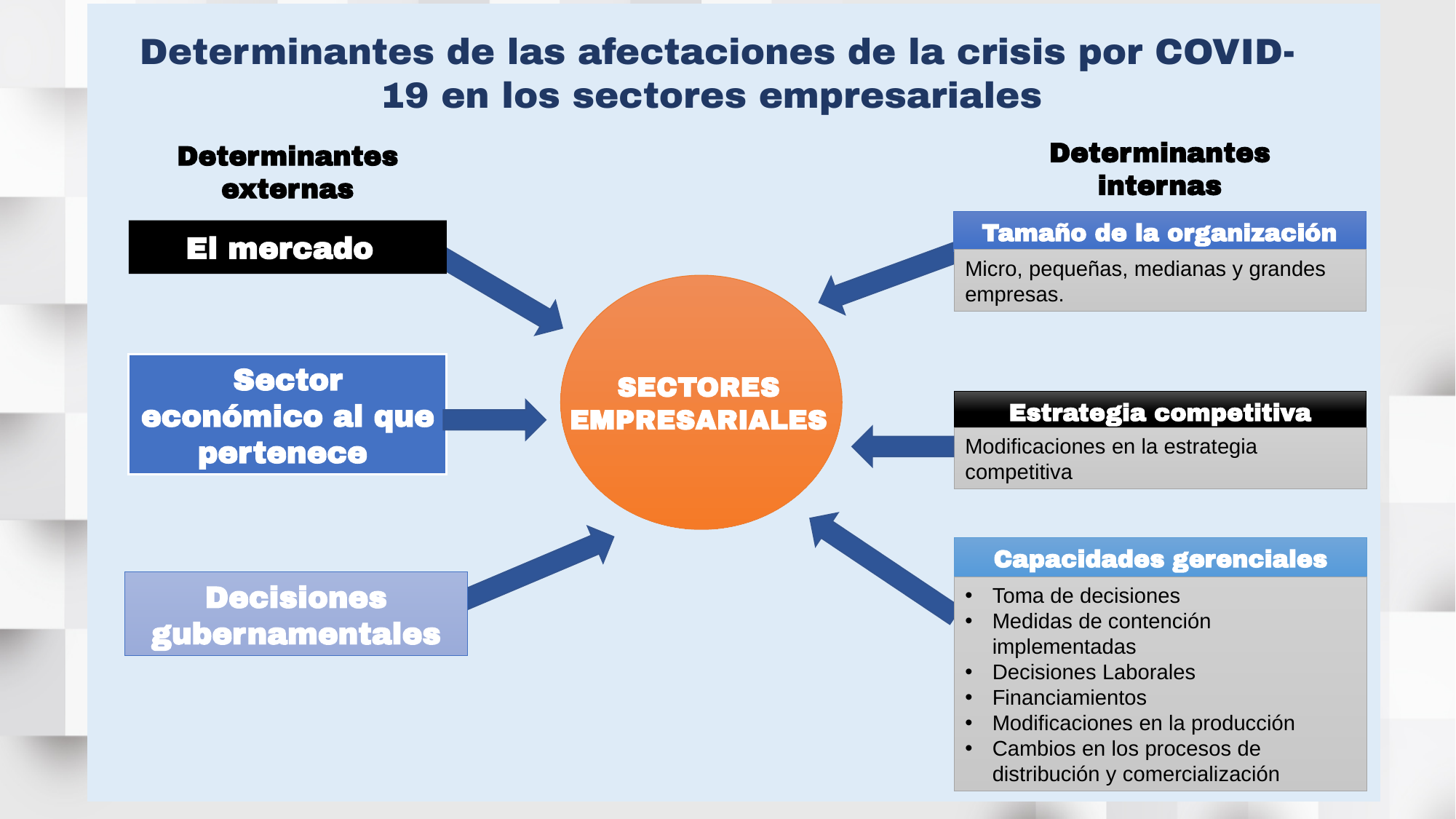

Determinantes de las afectaciones de la crisis por COVID-19 en los sectores empresariales
Determinantes internas
Determinantes externas
Tamaño de la organización

El mercado
Micro, pequeñas, medianas y grandes empresas.

Sector económico al que pertenece
SECTORES EMPRESARIALES
Estrategia competitiva

Modificaciones en la estrategia competitiva
Capacidades gerenciales

Decisiones gubernamentales
Toma de decisiones
Medidas de contención implementadas
Decisiones Laborales
Financiamientos
Modificaciones en la producción
Cambios en los procesos de distribución y comercialización